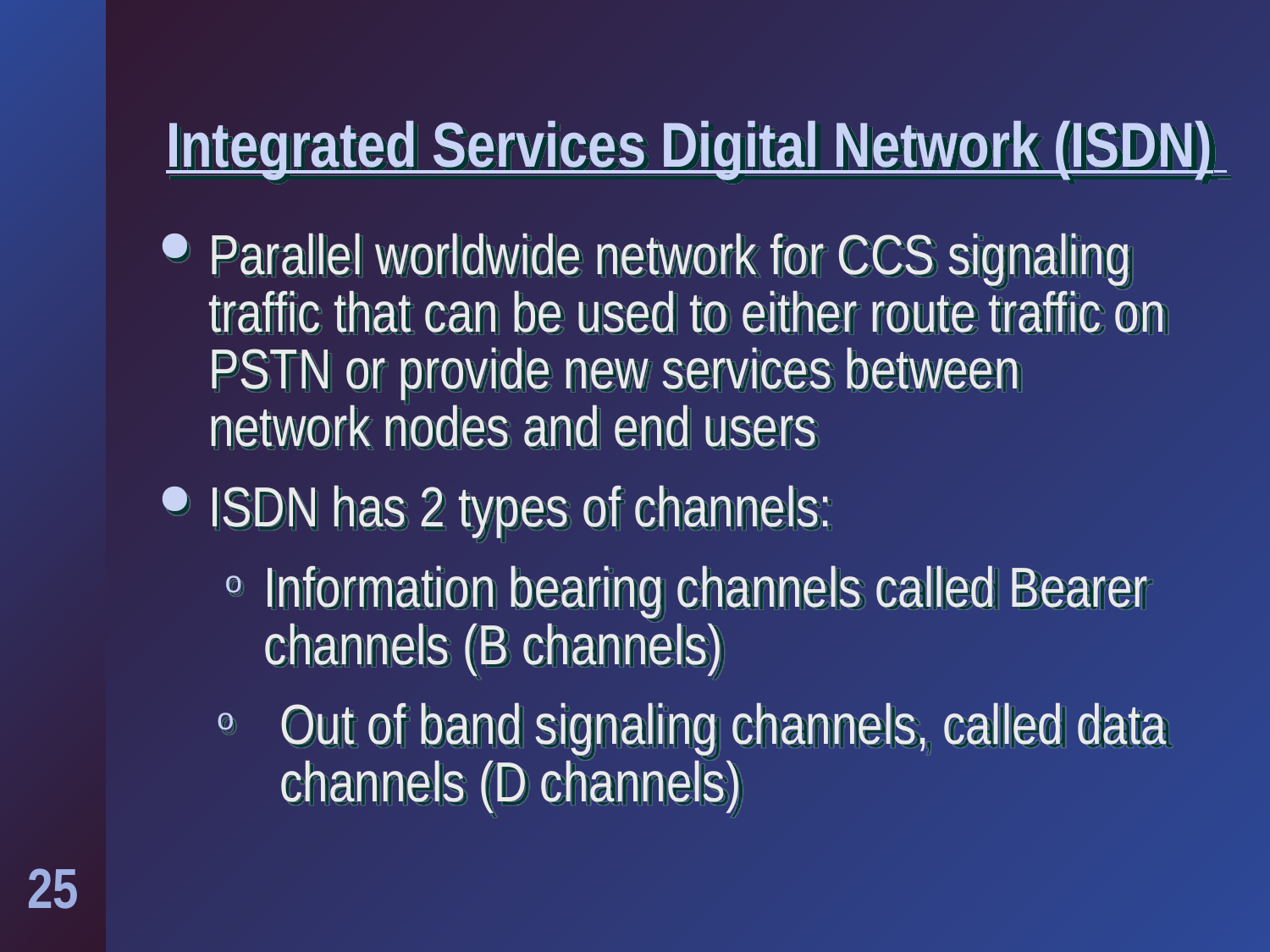

# Integrated Services Digital Network (ISDN)
Parallel worldwide network for CCS signaling traffic that can be used to either route traffic on PSTN or provide new services between network nodes and end users
ISDN has 2 types of channels:
Information bearing channels called Bearer channels (B channels)
Out of band signaling channels, called data channels (D channels)